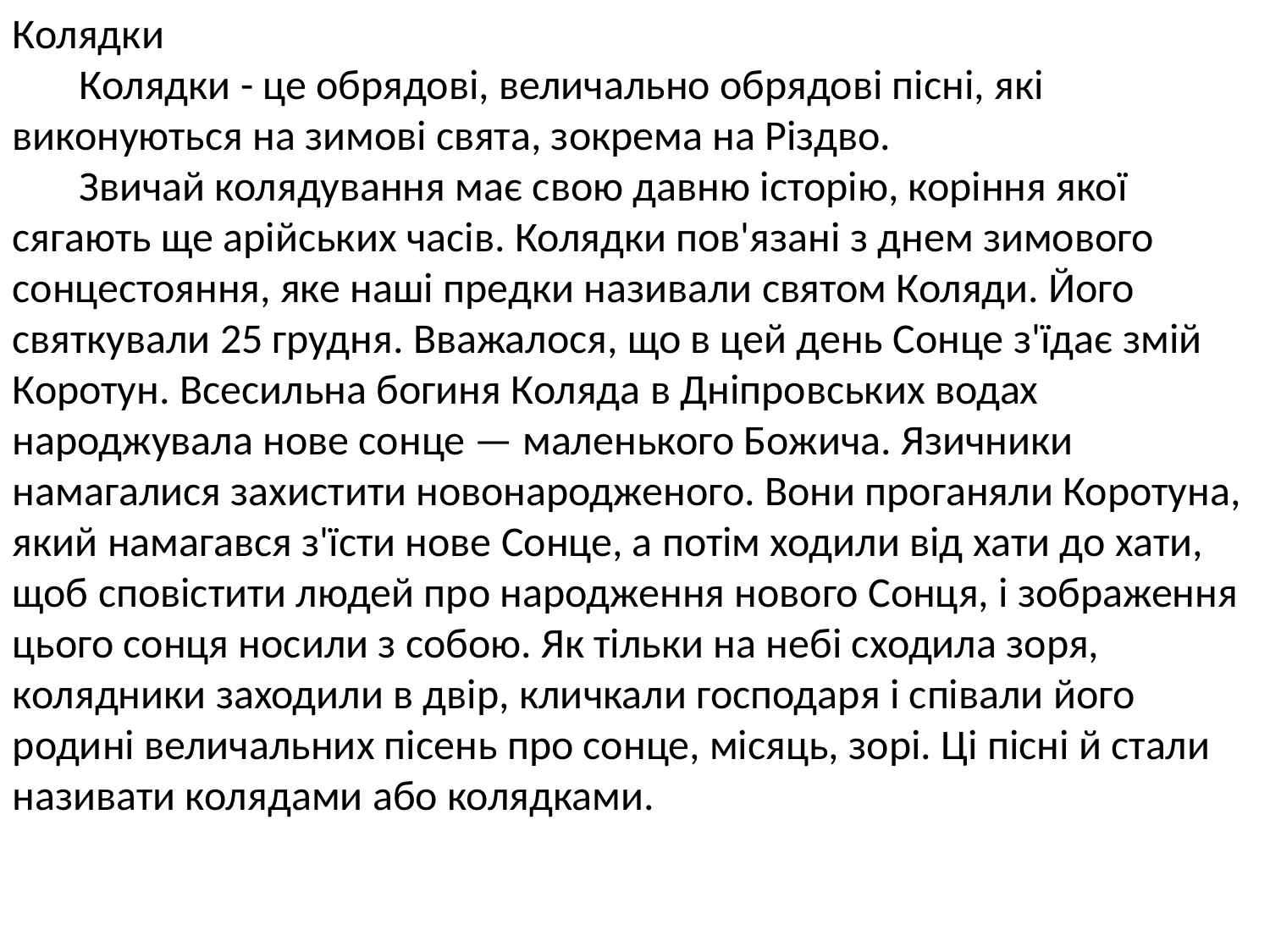

Колядки
       Колядки - це обрядові, величально обрядові пісні, які виконуються на зимові свята, зокрема на Різдво.
       Звичай колядування має свою давню історію, коріння якої сягають ще арійських часів. Колядки пов'язані з днем зимового сонцестояння, яке наші предки називали святом Коляди. Його святкували 25 грудня. Вважалося, що в цей день Сонце з'їдає змій Коротун. Всесильна богиня Коляда в Дніпровських водах народжувала нове сонце — маленького Божича. Язичники намагалися захистити новонародженого. Вони проганяли Коротуна, який намагався з'їсти нове Сонце, а потім ходили від хати до хати, щоб сповістити людей про народження нового Сонця, і зображення цього сонця носили з собою. Як тільки на небі сходила зоря, колядники заходили в двір, кличкали господаря і співали його родині величальних пісень про сонце, місяць, зорі. Ці пісні й стали називати колядами або колядками.